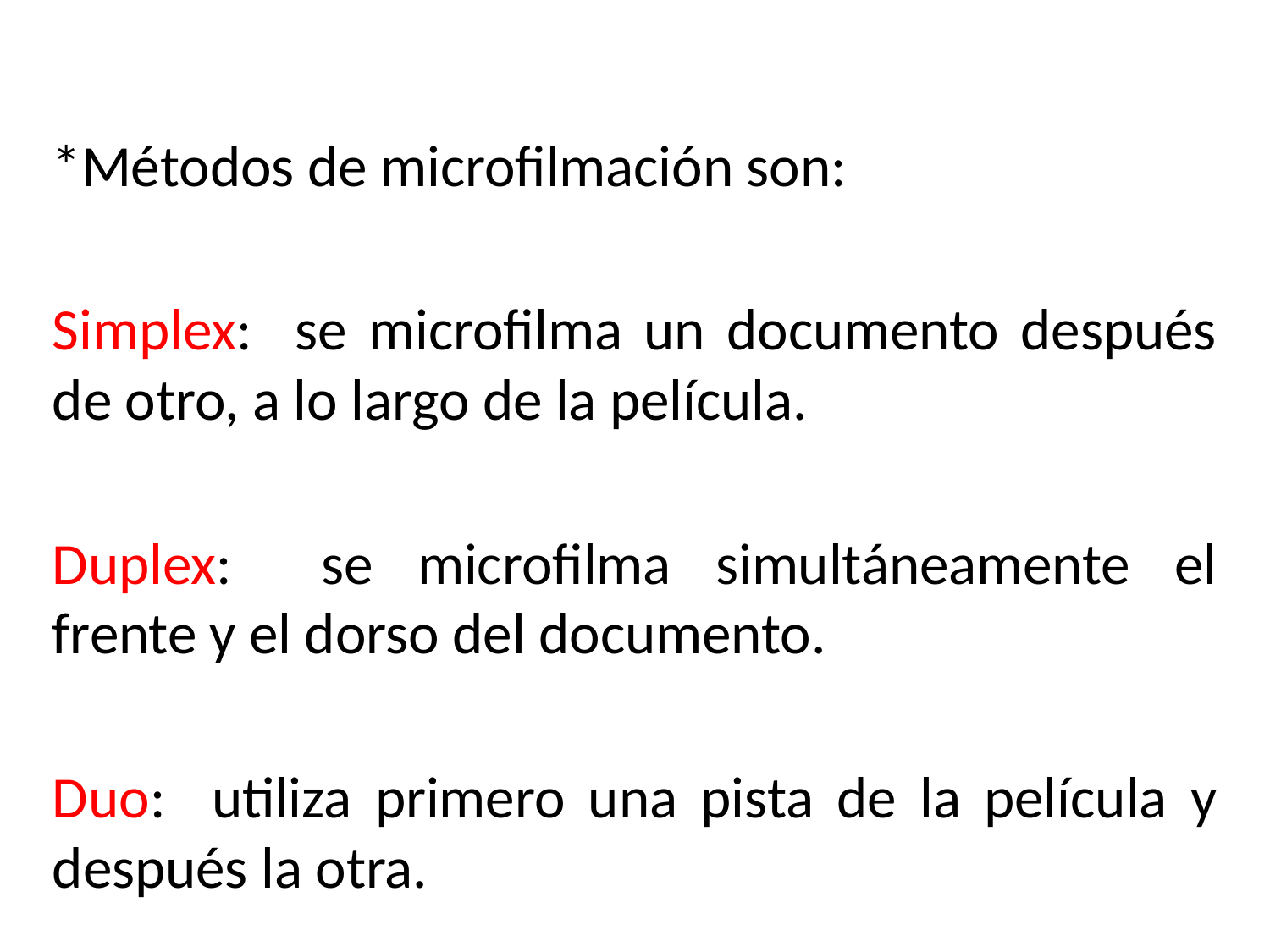

*Métodos de microfilmación son:

Simplex:  se microfilma un documento después de otro, a lo largo de la película.

Duplex:  se microfilma simultáneamente el frente y el dorso del documento.

Duo:  utiliza primero una pista de la película y después la otra.